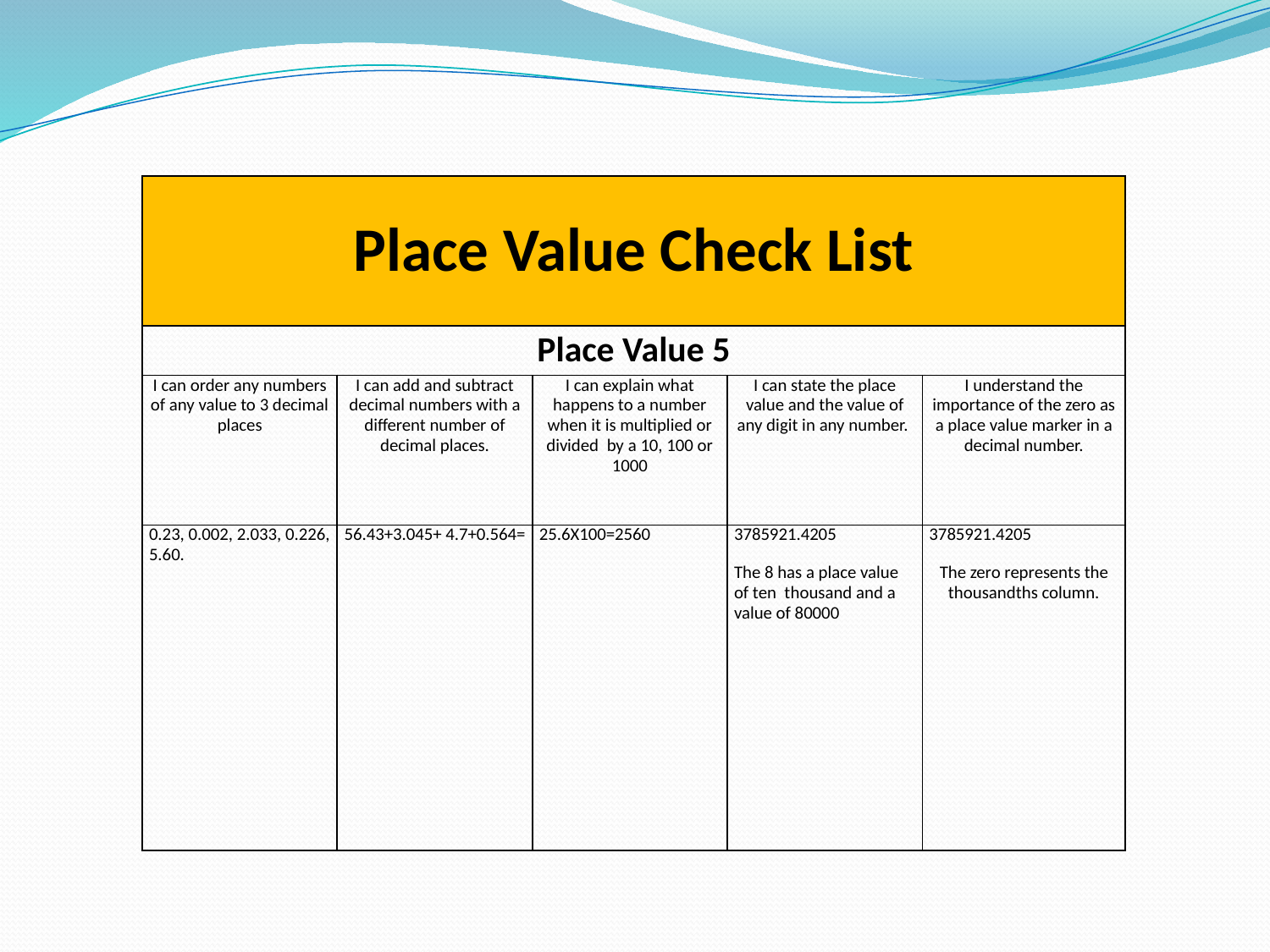

| Place Value Check List |  |  |  |  |
| --- | --- | --- | --- | --- |
| Place Value 5 |  |  |  |  |
| I can order any numbers of any value to 3 decimal places | I can add and subtract decimal numbers with a different number of decimal places. | I can explain what happens to a number when it is multiplied or divided by a 10, 100 or 1000 | I can state the place value and the value of any digit in any number. | I understand the importance of the zero as a place value marker in a decimal number. |
| 0.23, 0.002, 2.033, 0.226, 5.60. | 56.43+3.045+ 4.7+0.564= | 25.6X100=2560 | 3785921.4205 The 8 has a place value of ten thousand and a value of 80000 | 3785921.4205 The zero represents the thousandths column. |